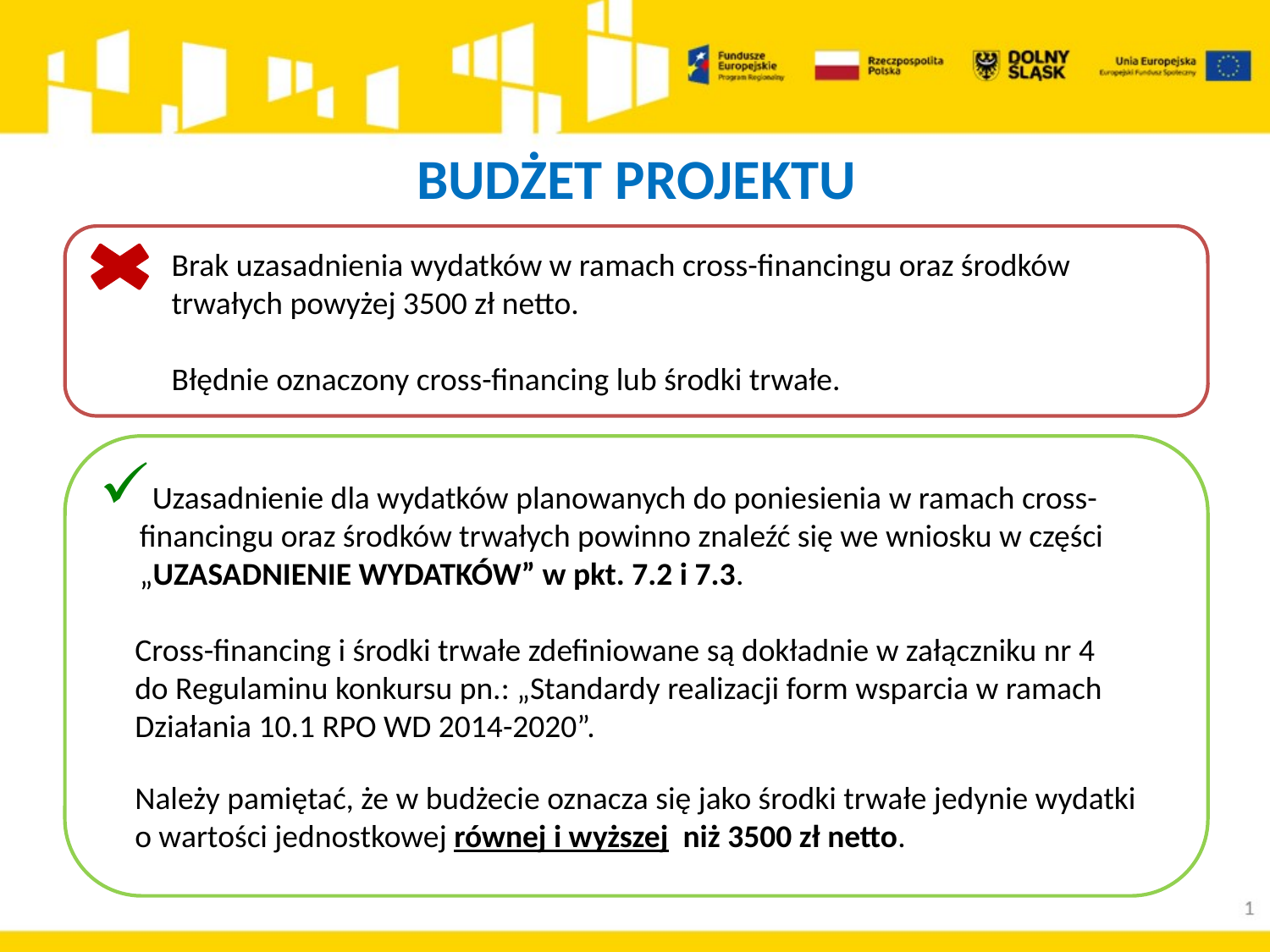

# BUDŻET PROJEKTU

Brak uzasadnienia wydatków w ramach cross-financingu oraz środków trwałych powyżej 3500 zł netto.

Błędnie oznaczony cross-financing lub środki trwałe.

Uzasadnienie dla wydatków planowanych do poniesienia w ramach cross-financingu oraz środków trwałych powinno znaleźć się we wniosku w części „UZASADNIENIE WYDATKÓW” w pkt. 7.2 i 7.3.

Cross-financing i środki trwałe zdefiniowane są dokładnie w załączniku nr 4
do Regulaminu konkursu pn.: „Standardy realizacji form wsparcia w ramach Działania 10.1 RPO WD 2014-2020”.

Należy pamiętać, że w budżecie oznacza się jako środki trwałe jedynie wydatki
o wartości jednostkowej równej i wyższej  niż 3500 zł netto.